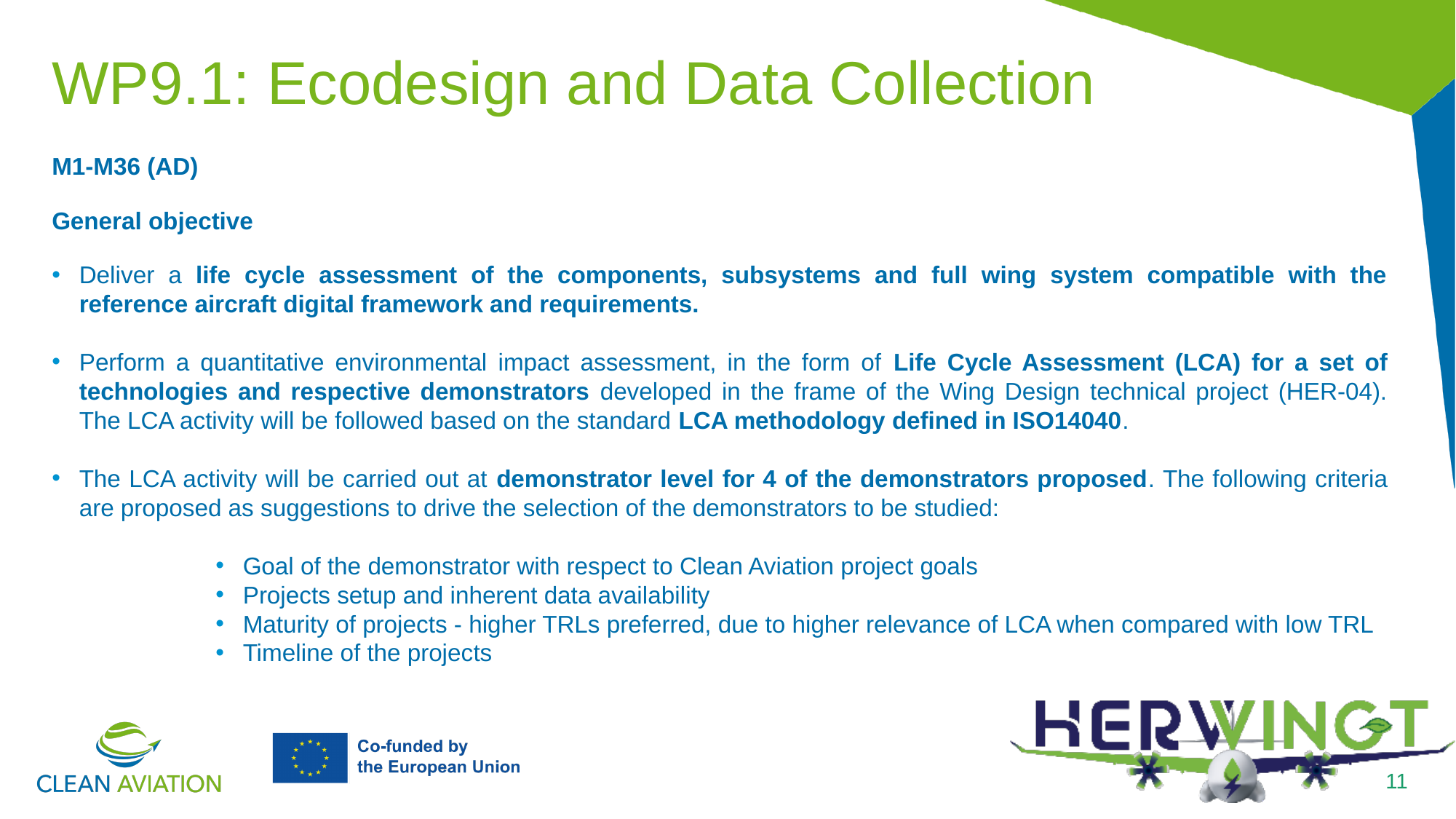

WP9.1: Ecodesign and Data Collection
M1-M36 (AD)

General objective

Deliver a life cycle assessment of the components, subsystems and full wing system compatible with the reference aircraft digital framework and requirements.

Perform a quantitative environmental impact assessment, in the form of Life Cycle Assessment (LCA) for a set of technologies and respective demonstrators developed in the frame of the Wing Design technical project (HER-04). The LCA activity will be followed based on the standard LCA methodology defined in ISO14040.

The LCA activity will be carried out at demonstrator level for 4 of the demonstrators proposed. The following criteria are proposed as suggestions to drive the selection of the demonstrators to be studied:

Goal of the demonstrator with respect to Clean Aviation project goals
Projects setup and inherent data availability
Maturity of projects - higher TRLs preferred, due to higher relevance of LCA when compared with low TRL
Timeline of the projects